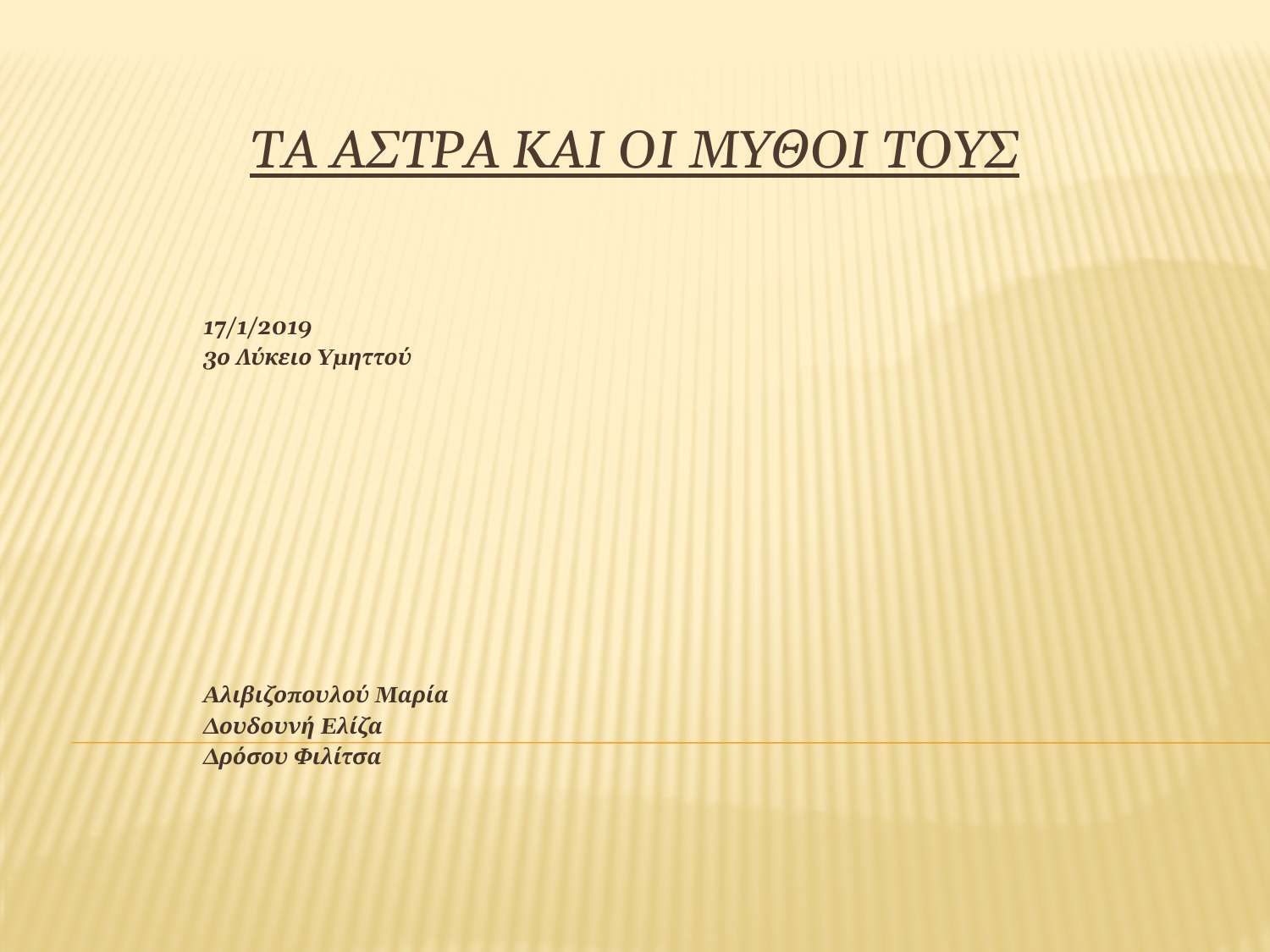

# ΤΑ ΑΣΤΡΑ ΚΑΙ ΟΙ ΜΥΘΟΙ ΤΟΥΣ
17/1/2019
3ο Λύκειο Υμηττού

Αλιβιζοπουλού Μαρία
Δουδουνή Ελίζα
Δρόσου Φιλίτσα